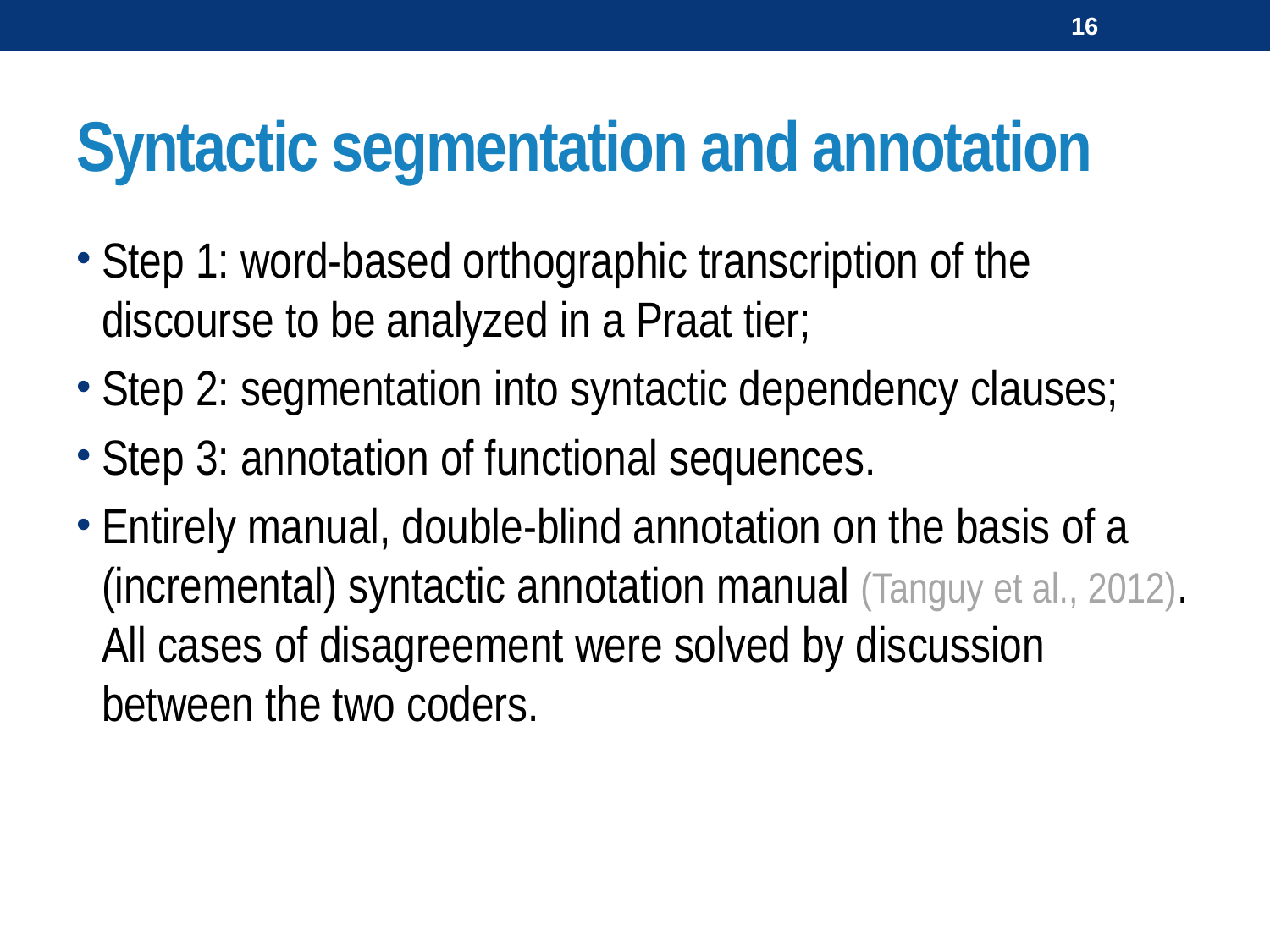

16
# Syntactic segmentation and annotation
Step 1: word-based orthographic transcription of the discourse to be analyzed in a Praat tier;
Step 2: segmentation into syntactic dependency clauses;
Step 3: annotation of functional sequences.
Entirely manual, double-blind annotation on the basis of a (incremental) syntactic annotation manual (Tanguy et al., 2012). All cases of disagreement were solved by discussion between the two coders.